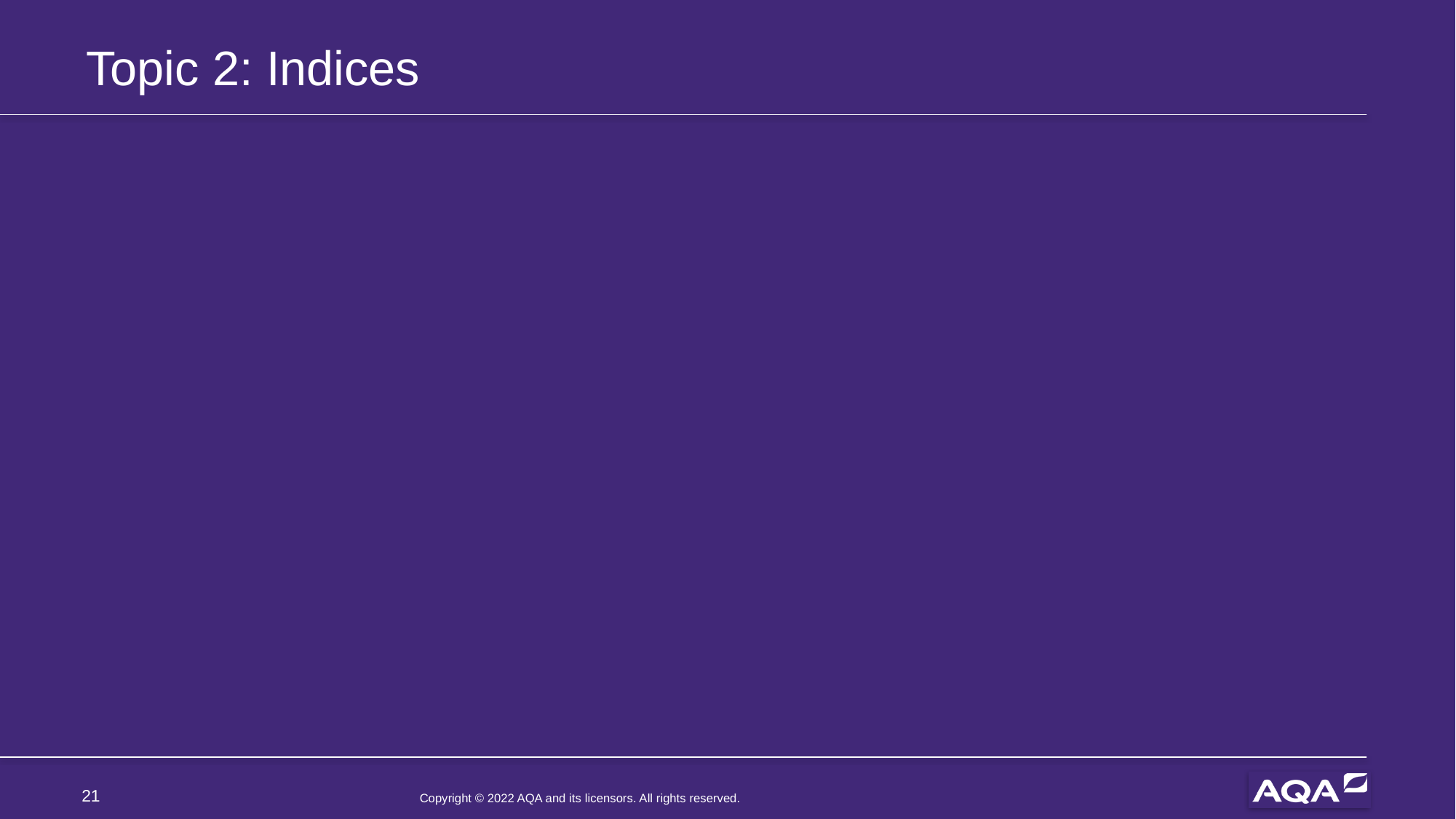

# Topic 2: Indices
21
Copyright © 2022 AQA and its licensors. All rights reserved.